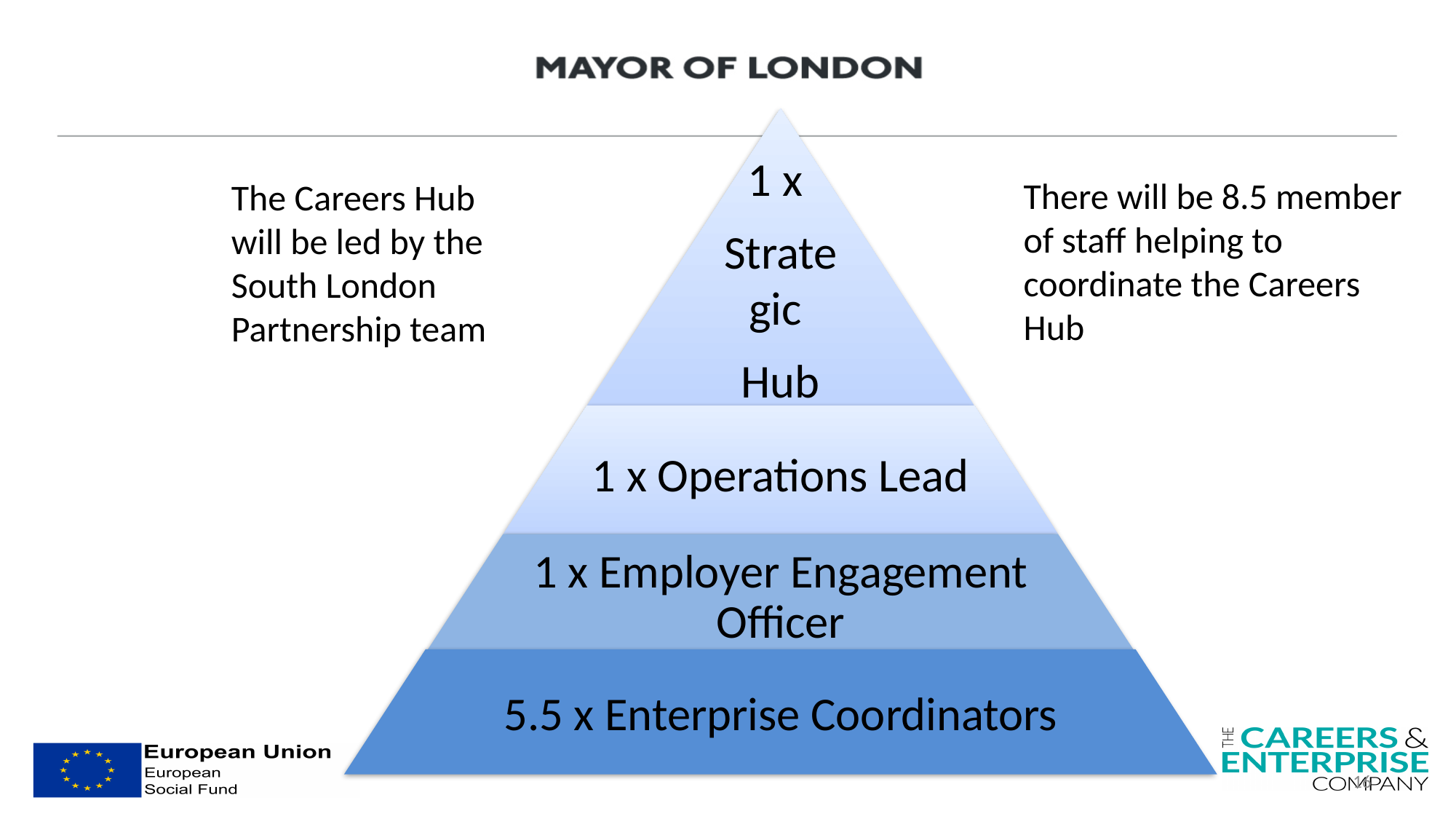

1 x
Strategic
Hub Lead
1 x Operations Lead
1 x Employer Engagement Officer
5.5 x Enterprise Coordinators
The Careers Hub will be led by the South London Partnership team
# There will be 8.5 member of staff helping to coordinate the Careers Hub
16